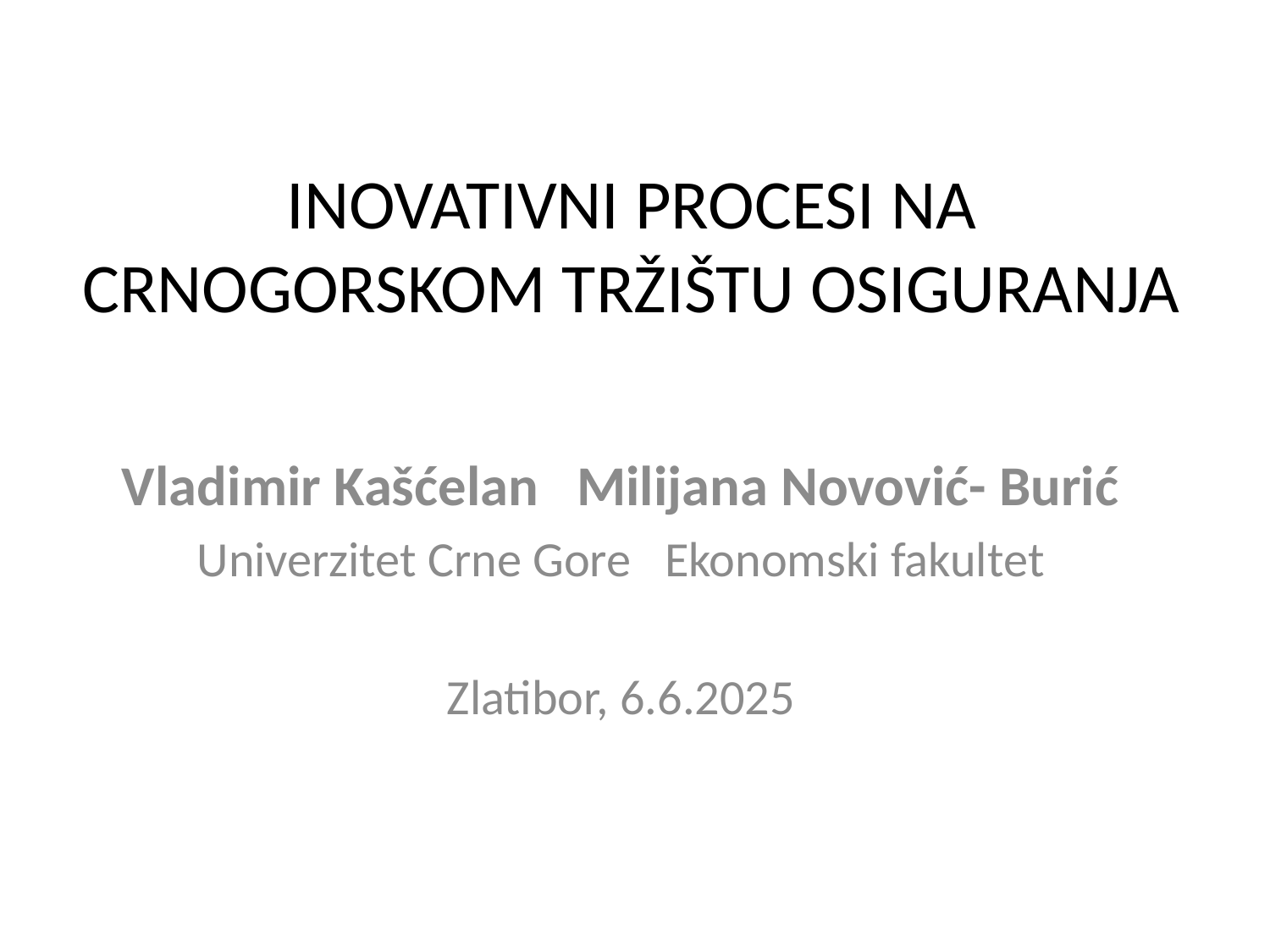

# INOVATIVNI PROCESI NA CRNOGORSKOM TRŽIŠTU OSIGURANJA
Vladimir Kašćelan   Milijana Novović- Burić
Univerzitet Crne Gore   Ekonomski fakultet

Zlatibor, 6.6.2025